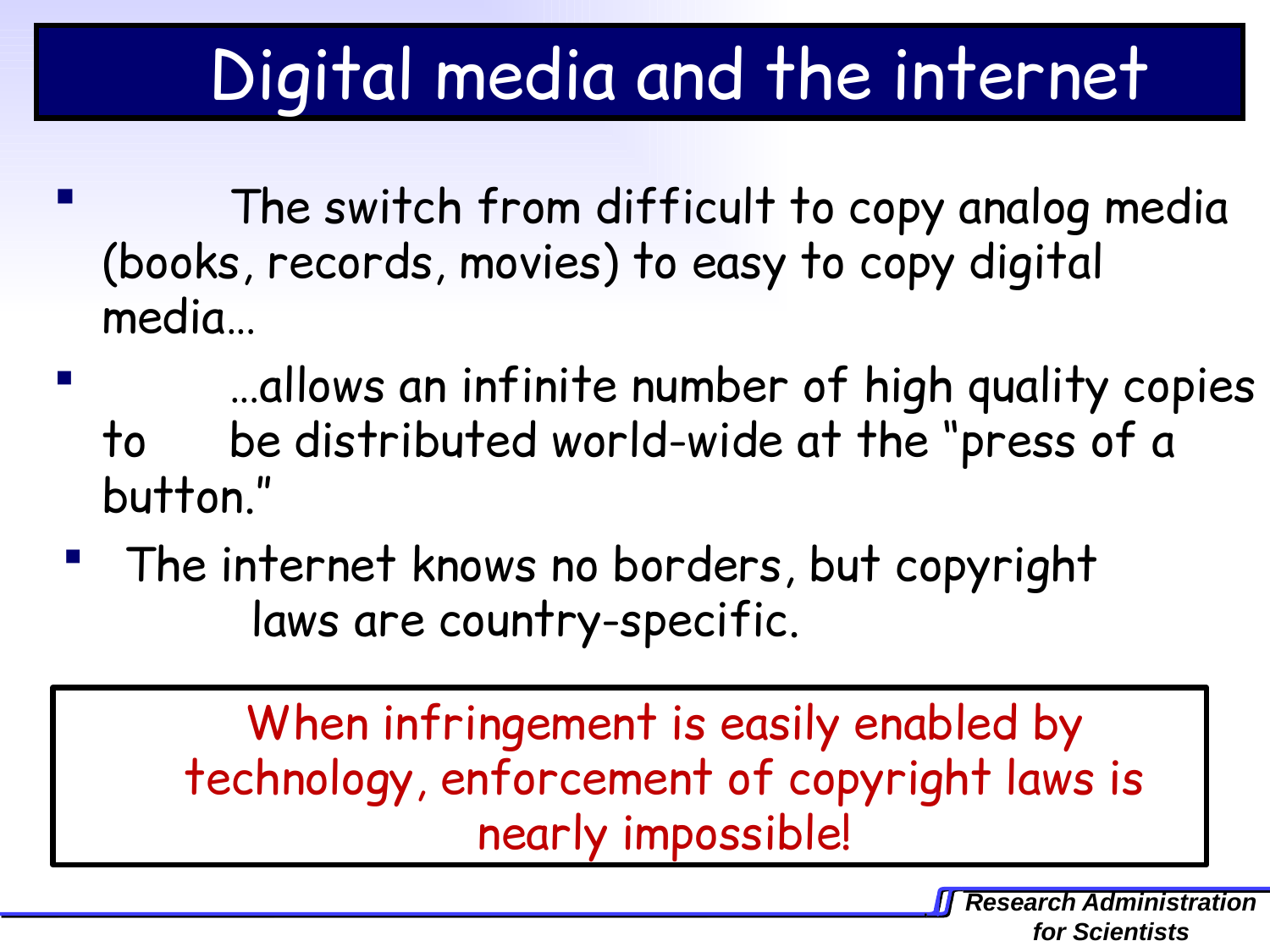

Digital media and the internet

	The switch from difficult to copy analog media 	(books, records, movies) to easy to copy digital  	media…
	…allows an infinite number of high quality copies to  	be distributed world-wide at the “press of a 	button.”
 The internet knows no borders, but copyright 	 	 	 laws are country-specific.
When infringement is easily enabled by technology, enforcement of copyright laws is nearly impossible!